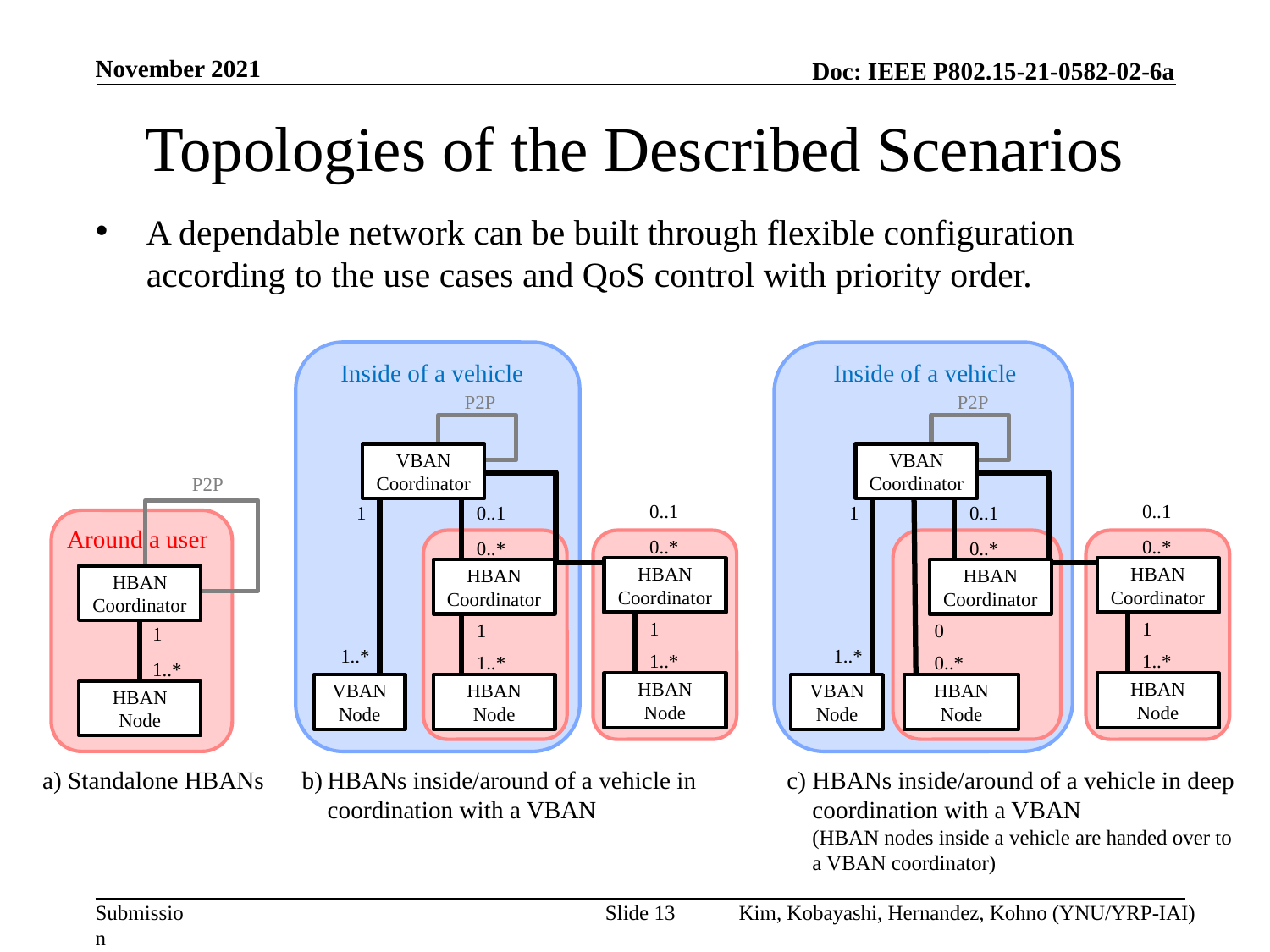

November 2021
# Topologies of the Described Scenarios
A dependable network can be built through flexible configuration according to the use cases and QoS control with priority order.

Inside of a vehicle
P2P

VBAN
Coordinator
0..1
0..1
1
0..*
0..*

HBAN
Coordinator
HBAN
Coordinator
1
1
1..*
1..*
1..*
HBAN
Node
VBAN
Node
HBAN
Node
HBANs inside/around of a vehicle in coordination with a VBAN

Inside of a vehicle
P2P

VBAN
Coordinator
0..1
0..1
1
0..*
0..*

HBAN
Coordinator
HBAN
Coordinator
1
0
1..*
1..*
0..*
HBAN
Node
VBAN
Node
HBAN
Node
HBANs inside/around of a vehicle in deep coordination with a VBAN
(HBAN nodes inside a vehicle are handed over to a VBAN coordinator)
P2P

Around a user
HBAN
Coordinator
1
1..*
HBAN
Node
Standalone HBANs
Slide 13
Kim, Kobayashi, Hernandez, Kohno (YNU/YRP-IAI)